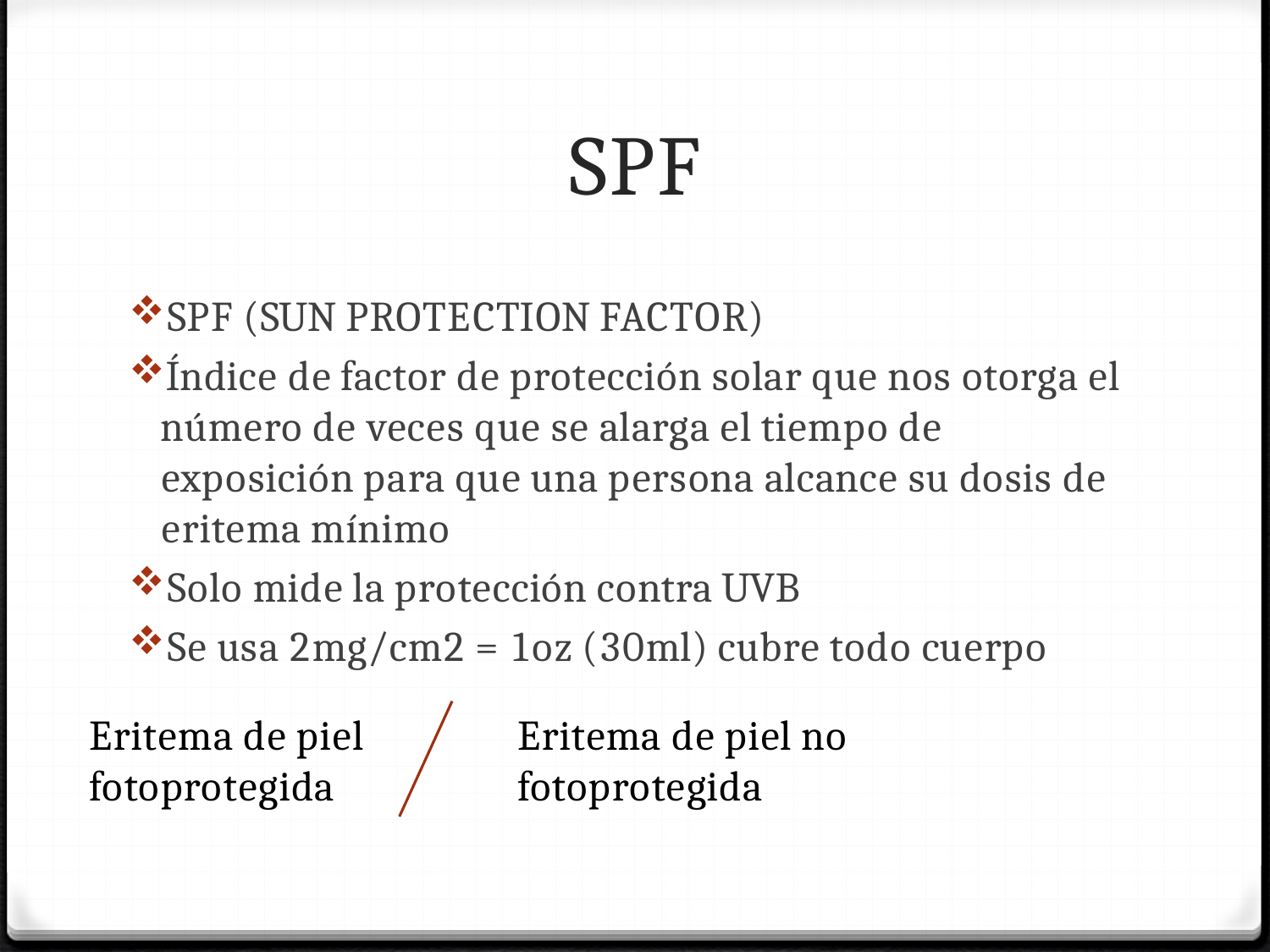

# SPF
SPF (SUN PROTECTION FACTOR)
Índice de factor de protección solar que nos otorga el número de veces que se alarga el tiempo de exposición para que una persona alcance su dosis de eritema mínimo
Solo mide la protección contra UVB
Se usa 2mg/cm2 = 1oz (30ml) cubre todo cuerpo
Eritema de piel fotoprotegida
Eritema de piel no fotoprotegida